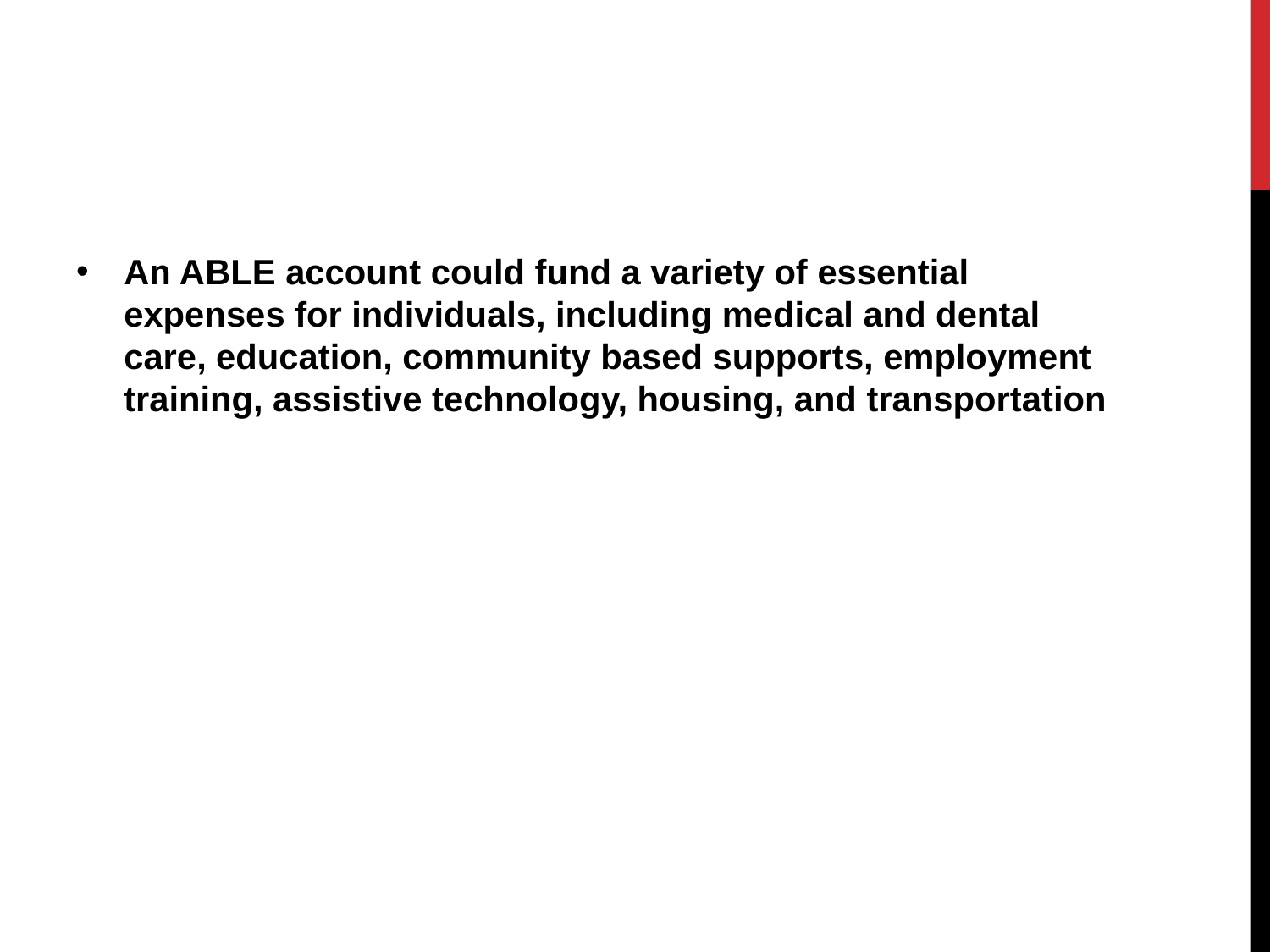

#
An ABLE account could fund a variety of essential expenses for individuals, including medical and dental care, education, community based supports, employment training, assistive technology, housing, and transportation